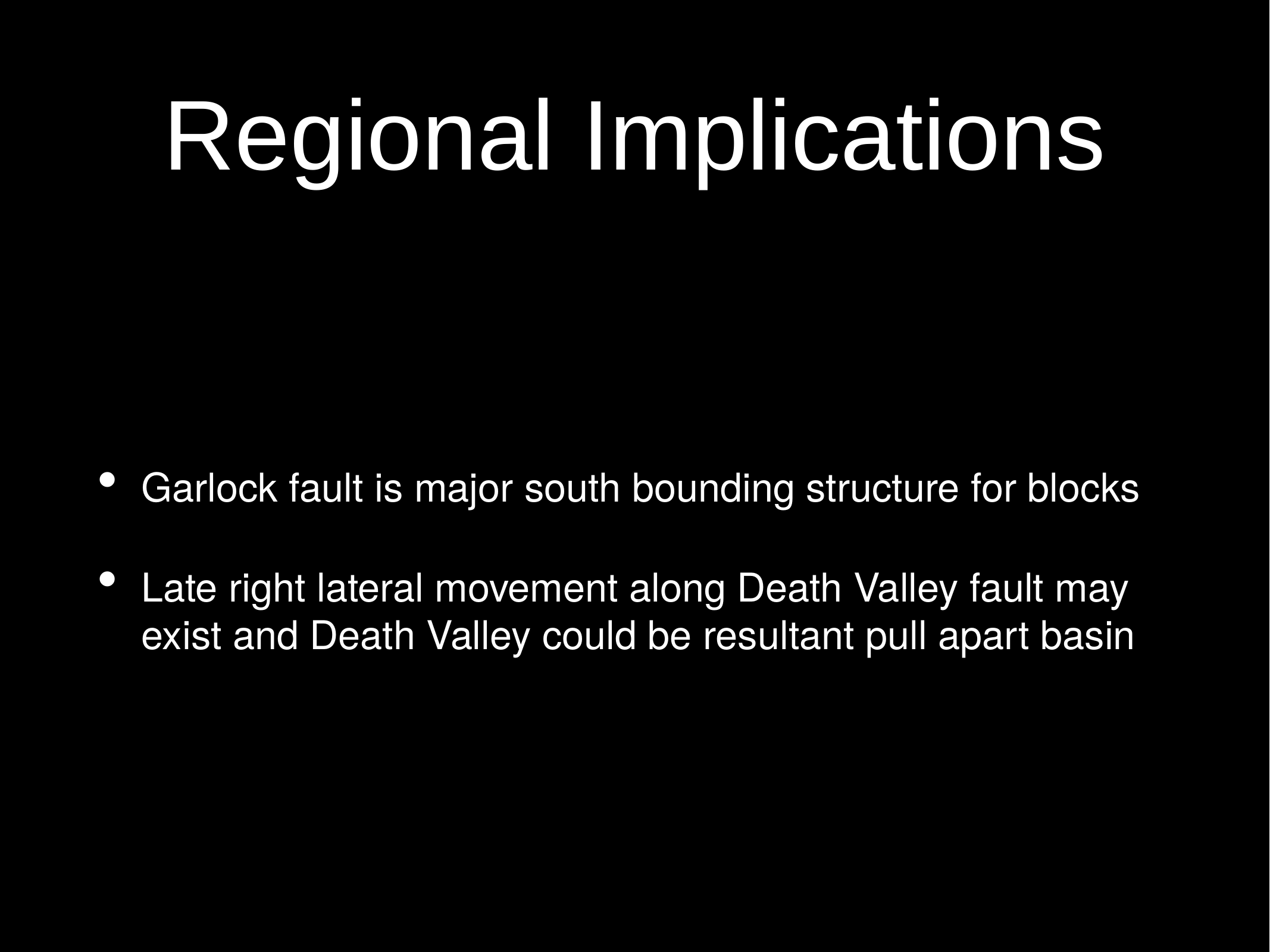

# Regional Implications
Garlock fault is major south bounding structure for blocks
Late right lateral movement along Death Valley fault may exist and Death Valley could be resultant pull apart basin